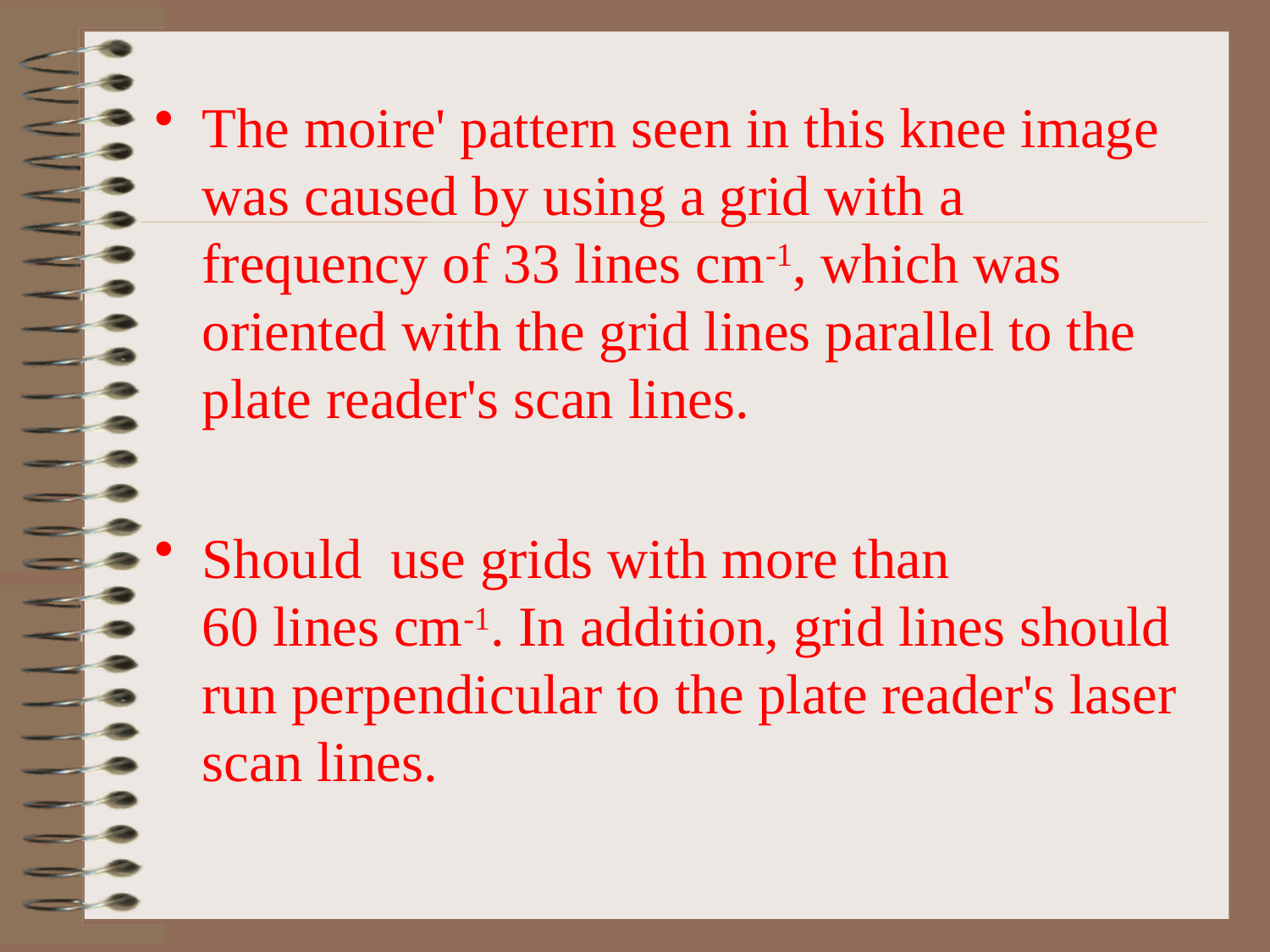

The moire' pattern seen in this knee image was caused by using a grid with a frequency of 33 lines cm-1, which was oriented with the grid lines parallel to the plate reader's scan lines.

Should  use grids with more than 60 lines cm-1. In addition, grid lines should run perpendicular to the plate reader's laser scan lines.